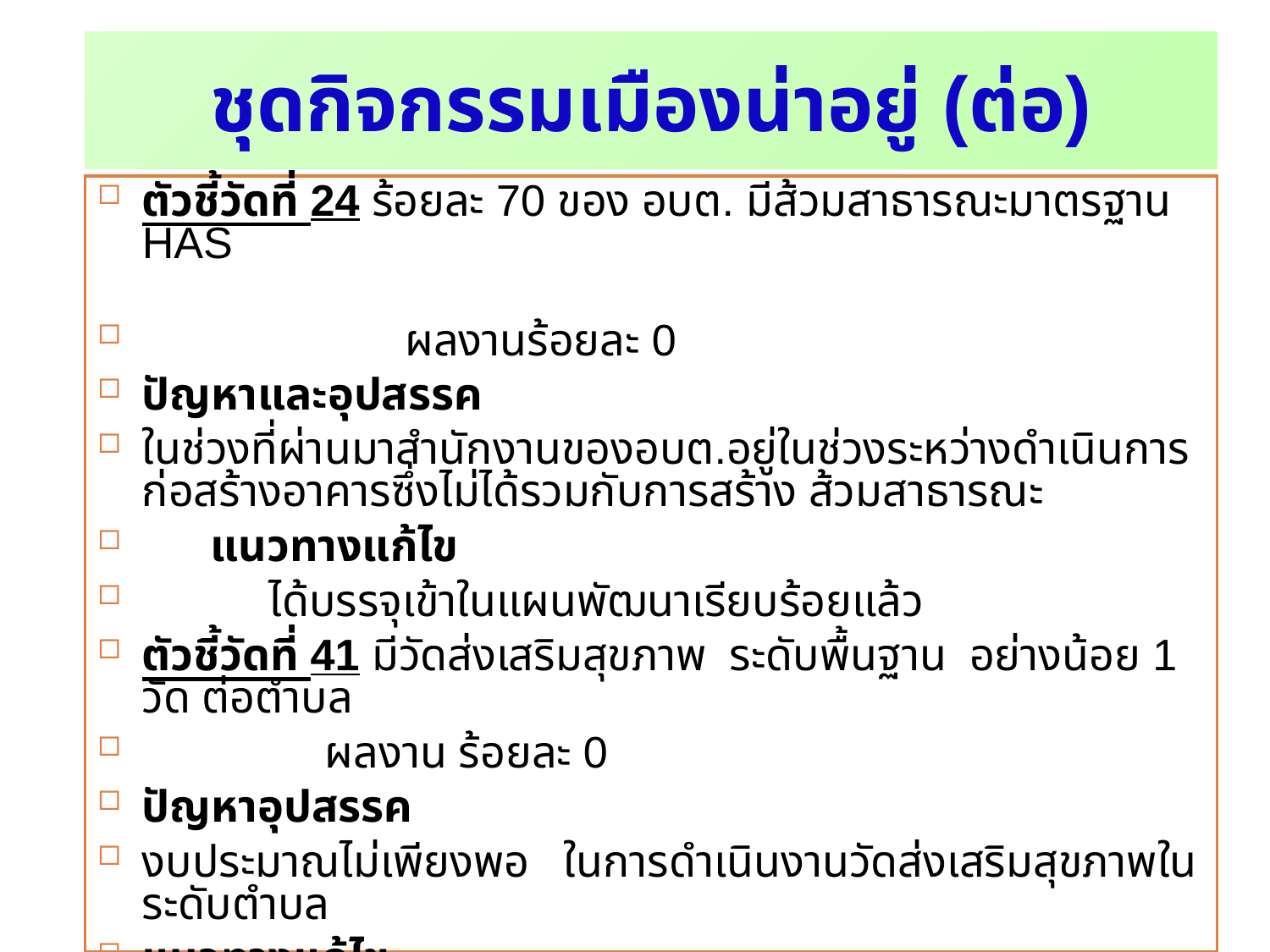

ชุดกิจกรรมเมืองน่าอยู่ (ต่อ)
ตัวชี้วัดที่ 24 ร้อยละ 70 ของ อบต. มีส้วมสาธารณะมาตรฐาน HAS
                       ผลงานร้อยละ 0
ปัญหาและอุปสรรค
ในช่วงที่ผ่านมาสำนักงานของอบต.อยู่ในช่วงระหว่างดำเนินการก่อสร้างอาคารซึ่งไม่ได้รวมกับการสร้าง ส้วมสาธารณะ
      แนวทางแก้ไข
        	ได้บรรจุเข้าในแผนพัฒนาเรียบร้อยแล้ว
ตัวชี้วัดที่ 41 มีวัดส่งเสริมสุขภาพ  ระดับพื้นฐาน  อย่างน้อย 1 วัด ต่อตำบล
                ผลงาน ร้อยละ 0
ปัญหาอุปสรรค
งบประมาณไม่เพียงพอ   ในการดำเนินงานวัดส่งเสริมสุขภาพในระดับตำบล
แนวทางแก้ไข
ต้องมีการบรรจุกิจกรรมการดำเนินงานในวัดส่งเสริมสุขภาพ  เข้าแผนงานของชุดกิจกรรมอำเภอท้าทายเมืองน่าอยู่  เพื่อให้ครอบคลุมทุกวัด